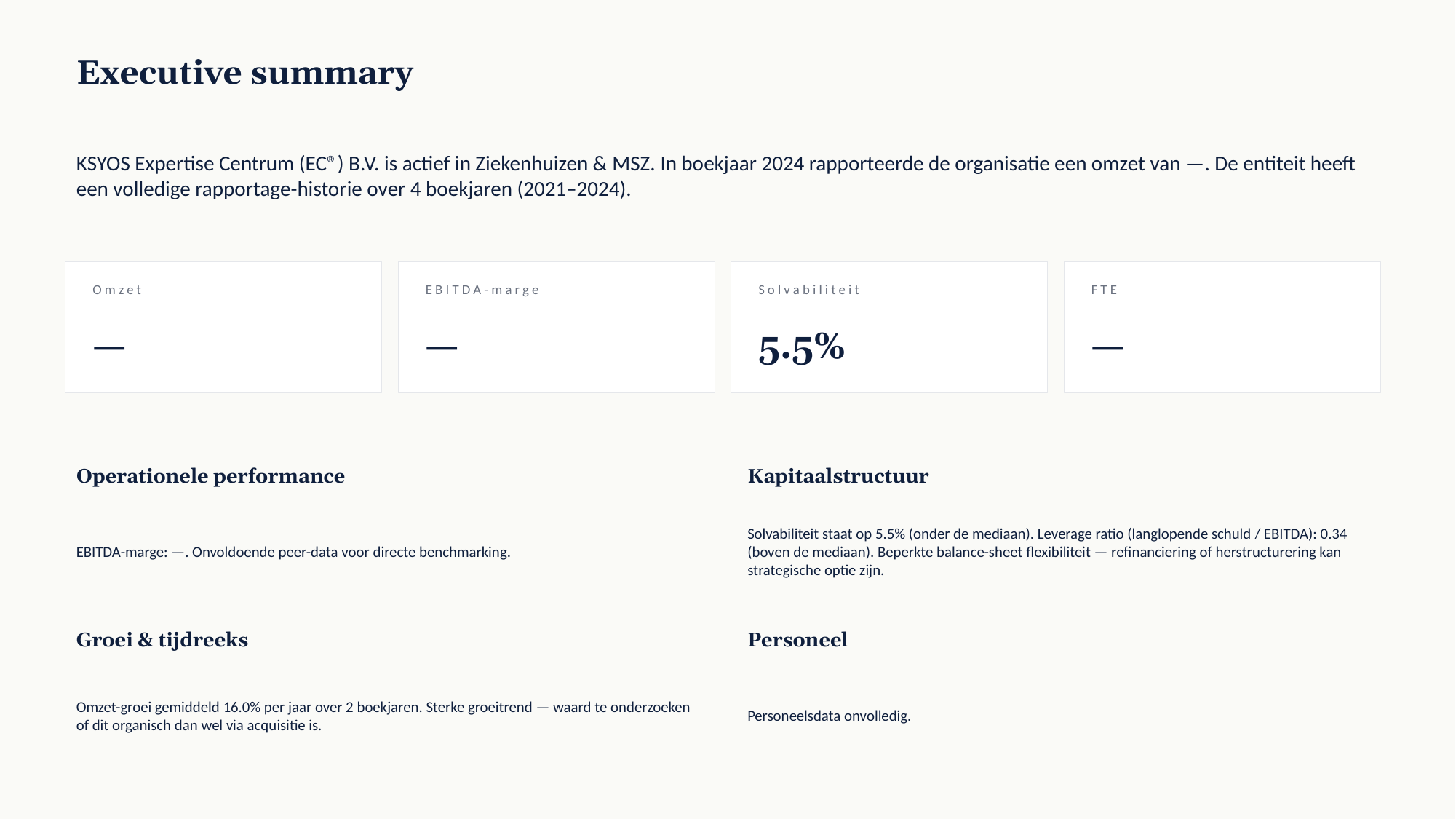

Executive summary
KSYOS Expertise Centrum (EC®) B.V. is actief in Ziekenhuizen & MSZ. In boekjaar 2024 rapporteerde de organisatie een omzet van —. De entiteit heeft een volledige rapportage-historie over 4 boekjaren (2021–2024).

Omzet
EBITDA-marge
Solvabiliteit
FTE
—
—
5.5%
—
Operationele performance
Kapitaalstructuur
EBITDA-marge: —. Onvoldoende peer-data voor directe benchmarking.
Solvabiliteit staat op 5.5% (onder de mediaan). Leverage ratio (langlopende schuld / EBITDA): 0.34 (boven de mediaan). Beperkte balance-sheet flexibiliteit — refinanciering of herstructurering kan strategische optie zijn.
Groei & tijdreeks
Personeel
Omzet-groei gemiddeld 16.0% per jaar over 2 boekjaren. Sterke groeitrend — waard te onderzoeken of dit organisch dan wel via acquisitie is.
Personeelsdata onvolledig.